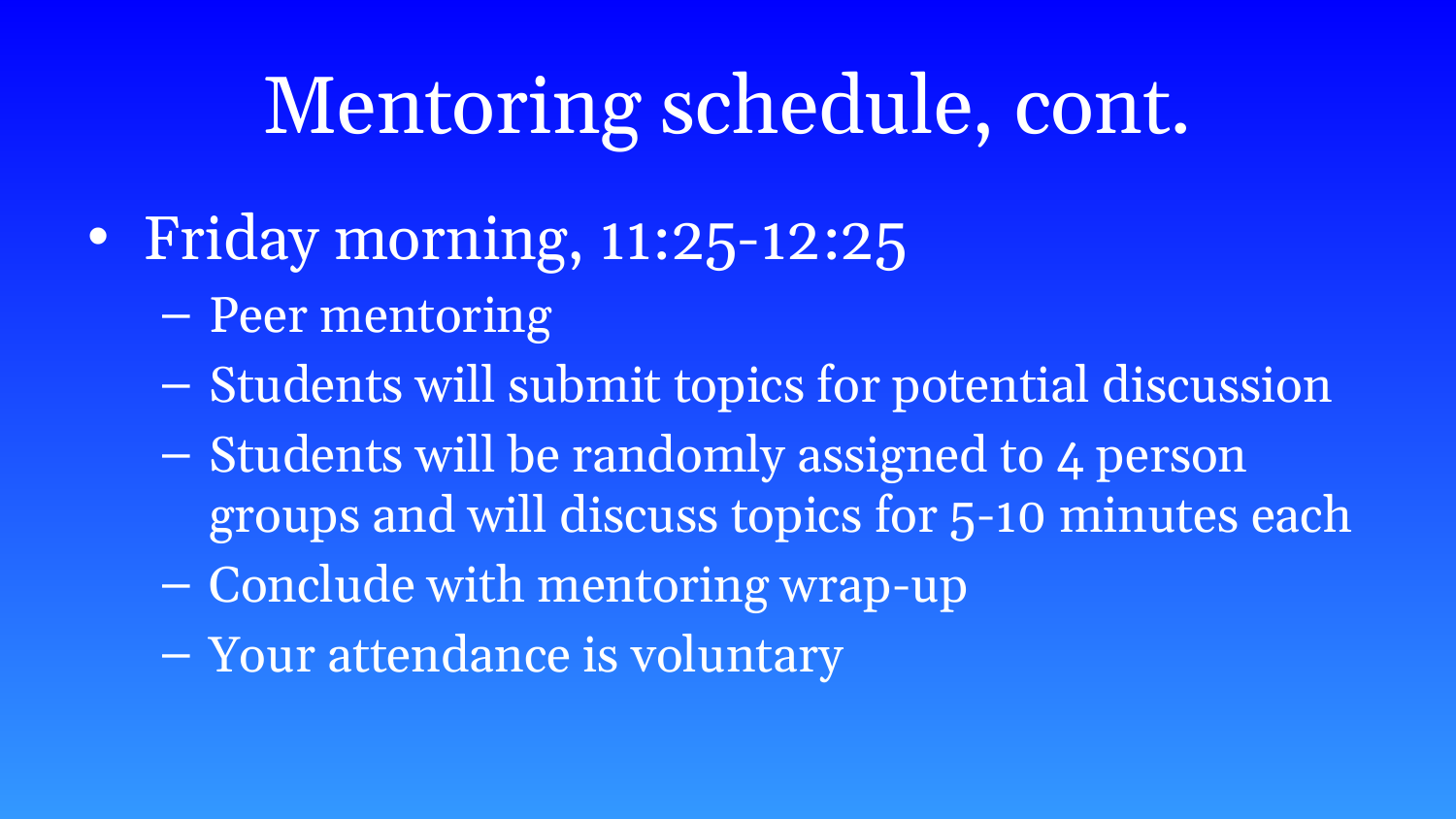

# Mentoring schedule, cont.
Friday morning, 11:25-12:25
Peer mentoring
Students will submit topics for potential discussion
Students will be randomly assigned to 4 person groups and will discuss topics for 5-10 minutes each
Conclude with mentoring wrap-up
Your attendance is voluntary